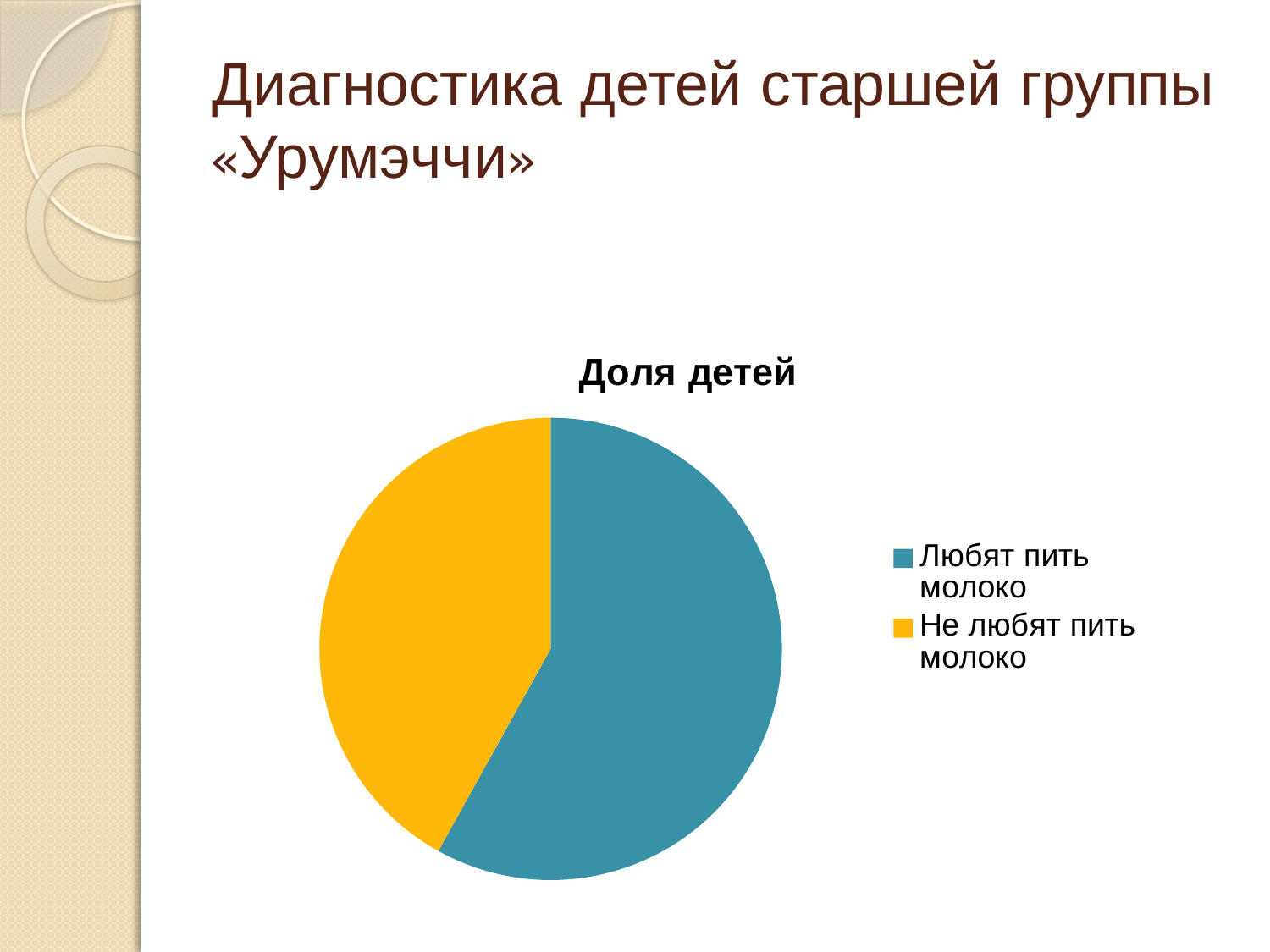

# Диагностика детей старшей группы «Урумэччи»

### Chart:

| Category | Доля детей |
|---|---|
| Любят пить молоко | 18.0 |
| Не любят пить молоко | 13.0 |